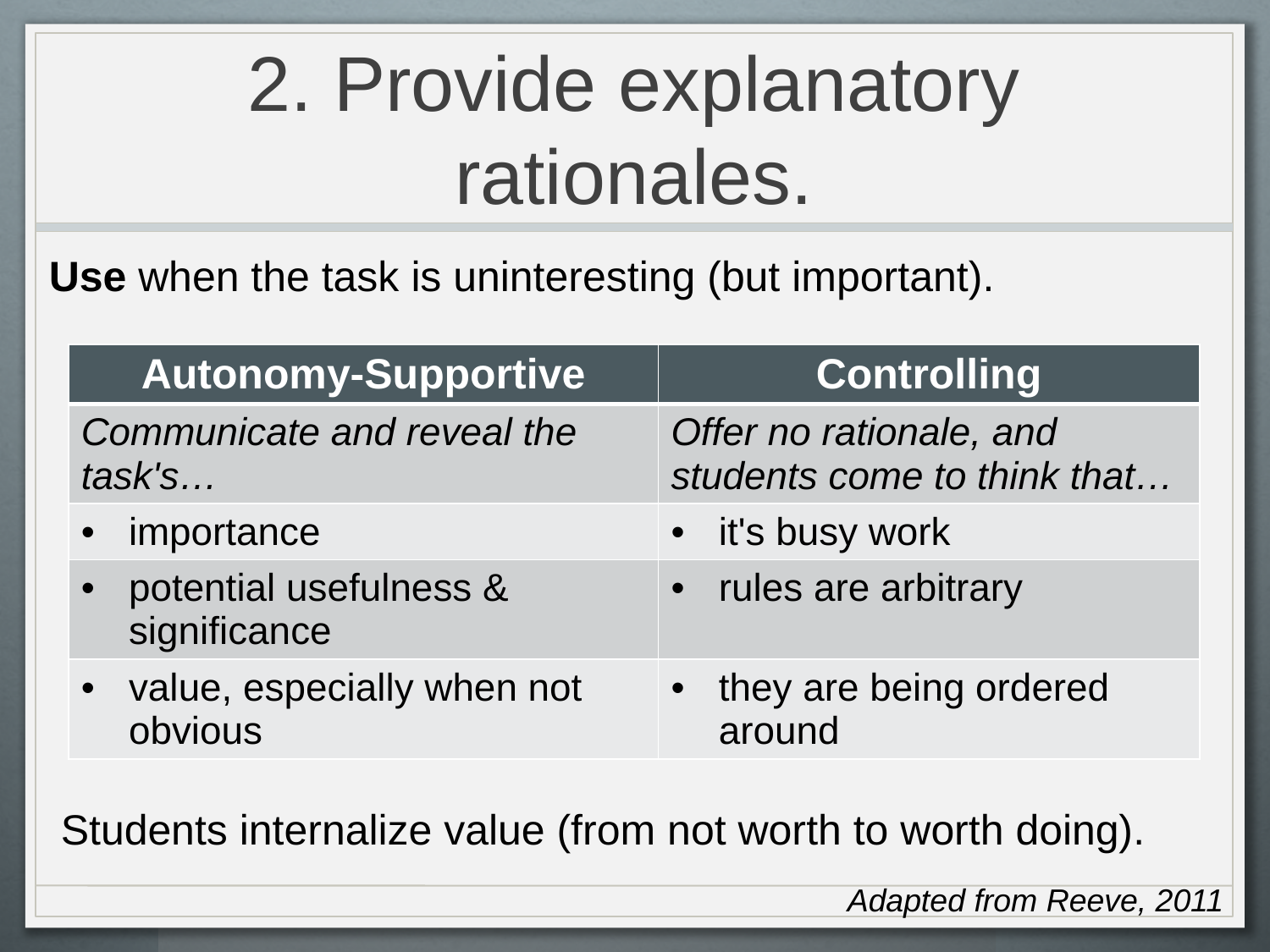

# 2. Provide explanatory rationales.
Use when the task is uninteresting (but important).
| Autonomy-Supportive | Controlling |
| --- | --- |
| Communicate and reveal the task's… | Offer no rationale, and students come to think that… |
| importance | it's busy work |
| potential usefulness & significance | rules are arbitrary |
| value, especially when not obvious | they are being ordered around |
 Students internalize value (from not worth to worth doing).
Adapted from Reeve, 2011